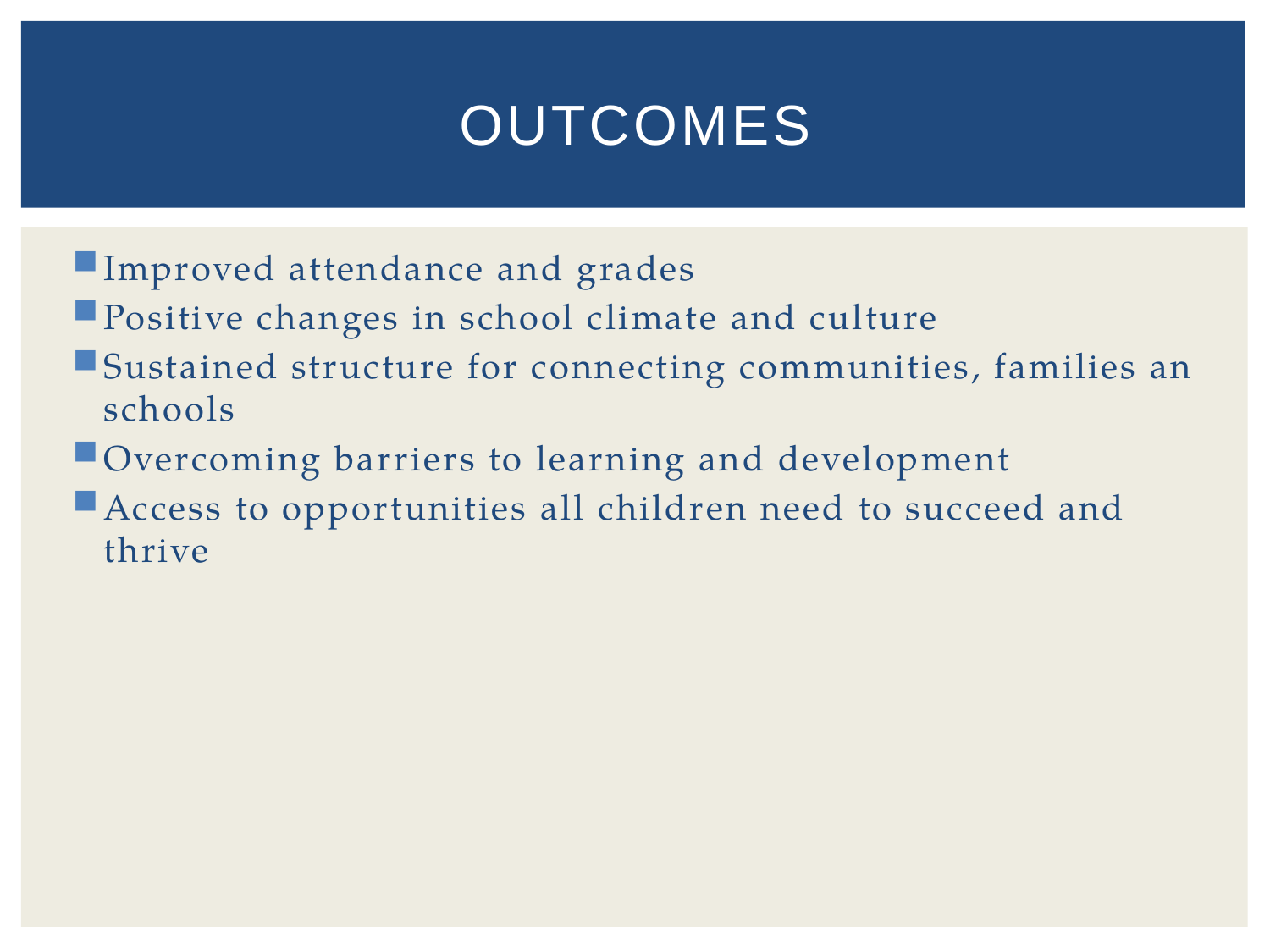

# outcomes
Improved attendance and grades
Positive changes in school climate and culture
Sustained structure for connecting communities, families an schools
Overcoming barriers to learning and development
Access to opportunities all children need to succeed and thrive